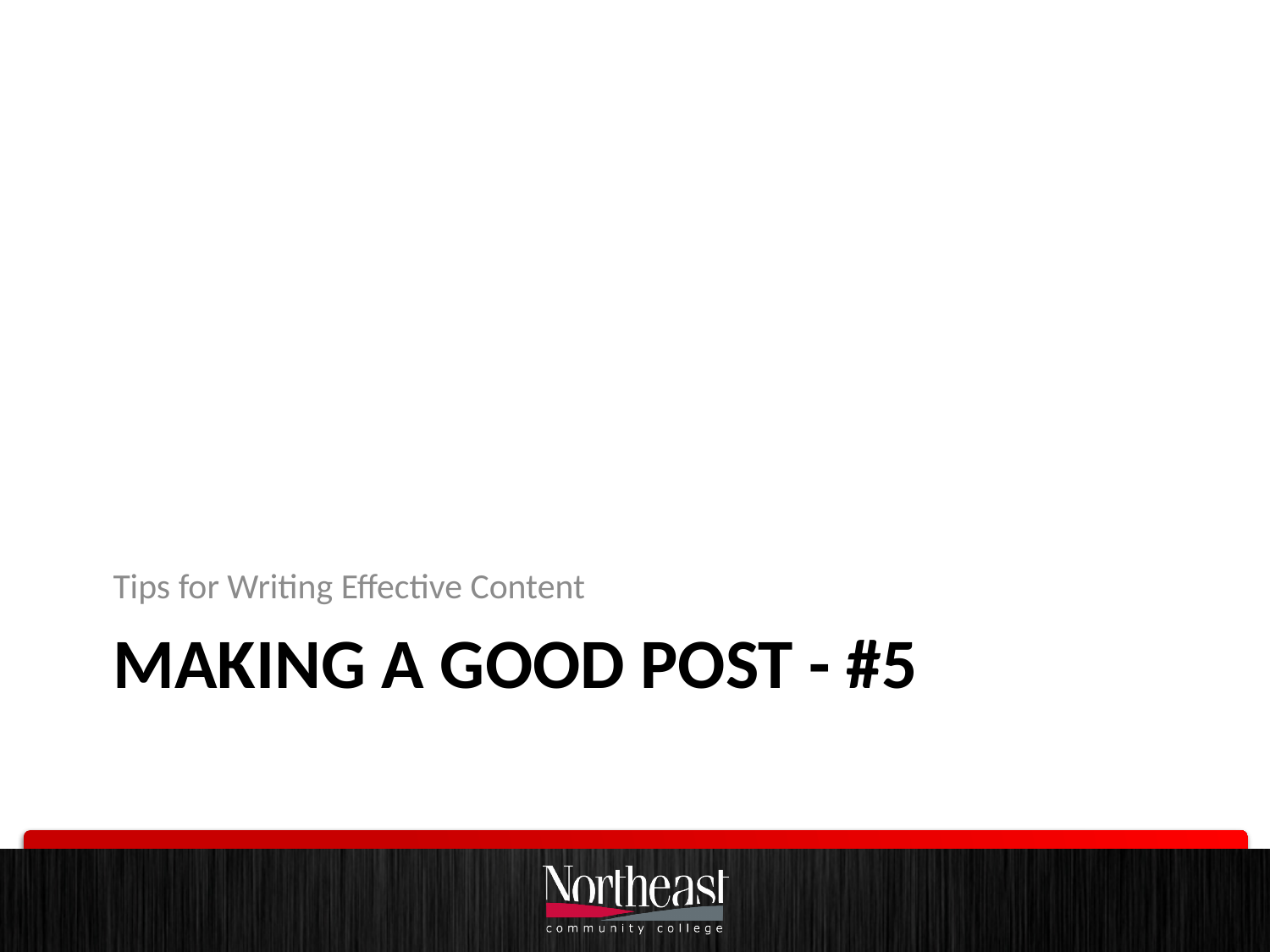

Tips for Writing Effective Content
# Making a good post - #5